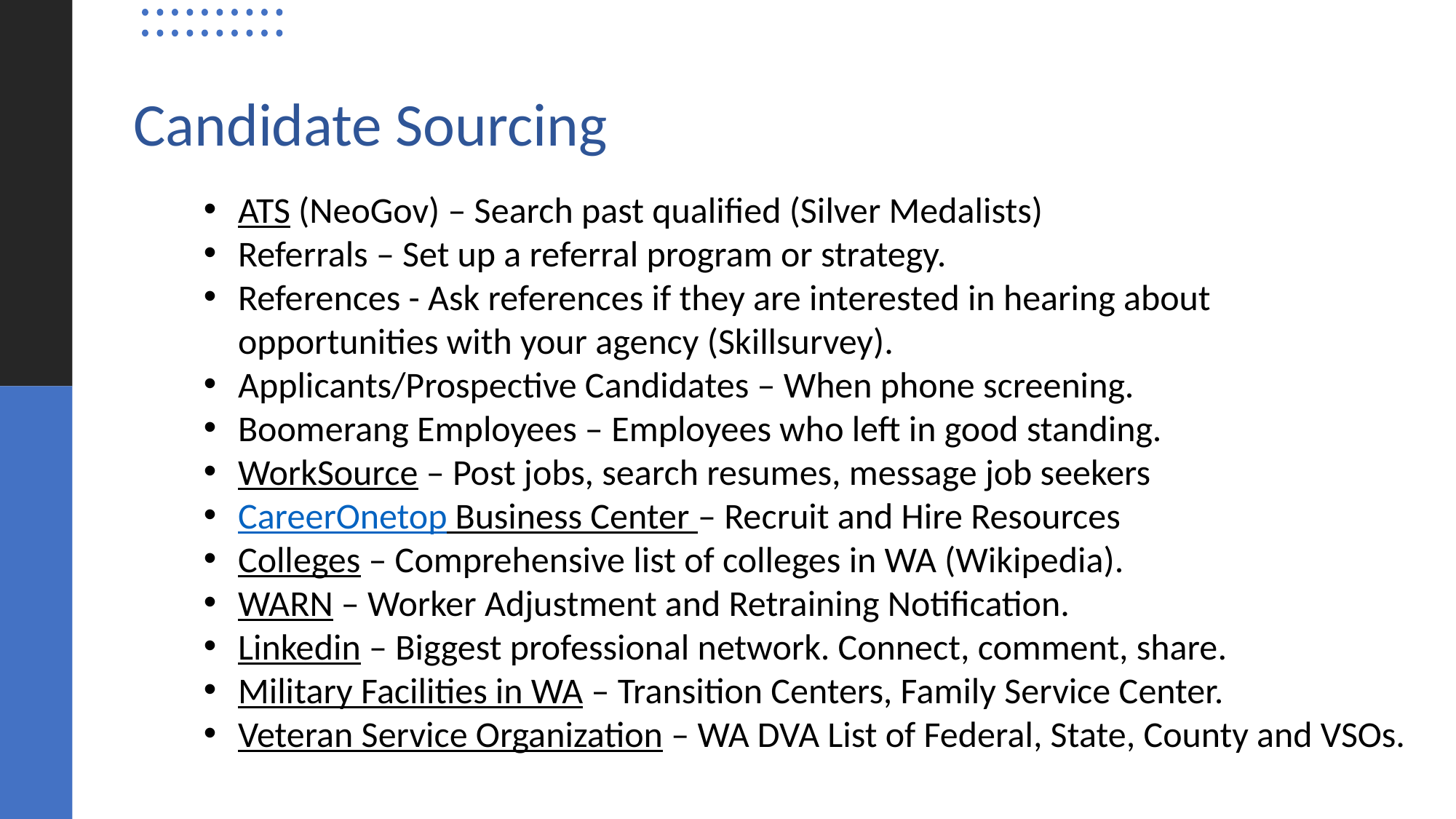

# Candidate Sourcing
ATS (NeoGov) – Search past qualified (Silver Medalists)
Referrals – Set up a referral program or strategy.
References - Ask references if they are interested in hearing about opportunities with your agency (Skillsurvey).
Applicants/Prospective Candidates – When phone screening.
Boomerang Employees – Employees who left in good standing.
WorkSource – Post jobs, search resumes, message job seekers
CareerOnetop Business Center – Recruit and Hire Resources
Colleges – Comprehensive list of colleges in WA (Wikipedia).
WARN – Worker Adjustment and Retraining Notification.
Linkedin – Biggest professional network. Connect, comment, share.
Military Facilities in WA – Transition Centers, Family Service Center.
Veteran Service Organization – WA DVA List of Federal, State, County and VSOs.